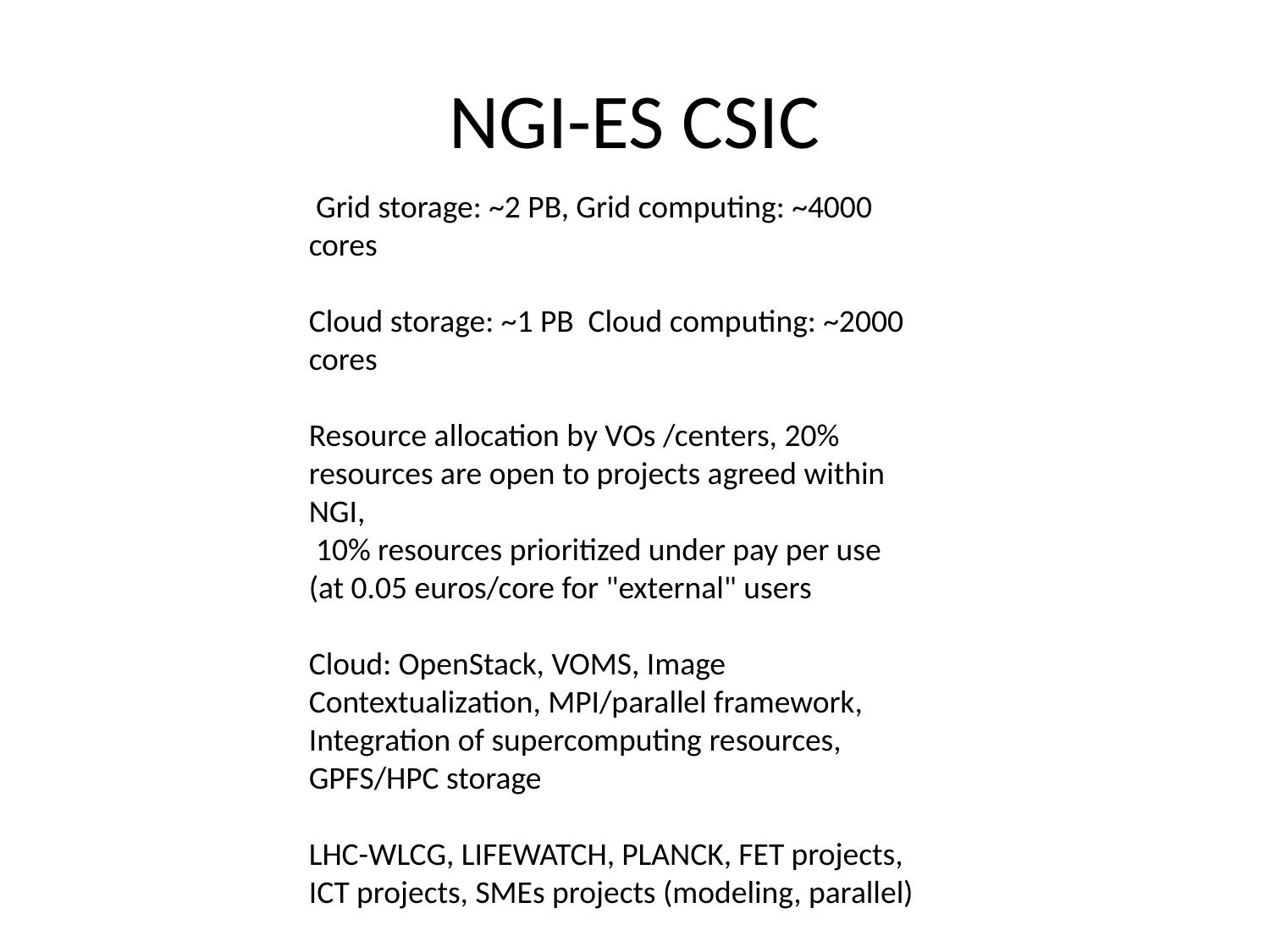

# NGI-ES CSIC
 Grid storage: ~2 PB, Grid computing: ~4000 cores

Cloud storage: ~1 PB  Cloud computing: ~2000 cores

Resource allocation by VOs /centers, 20% resources are open to projects agreed within NGI,
 10% resources prioritized under pay per use (at 0.05 euros/core for "external" users

Cloud: OpenStack, VOMS, Image Contextualization, MPI/parallel framework, Integration of supercomputing resources, GPFS/HPC storage

LHC-WLCG, LIFEWATCH, PLANCK, FET projects, ICT projects, SMEs projects (modeling, parallel)